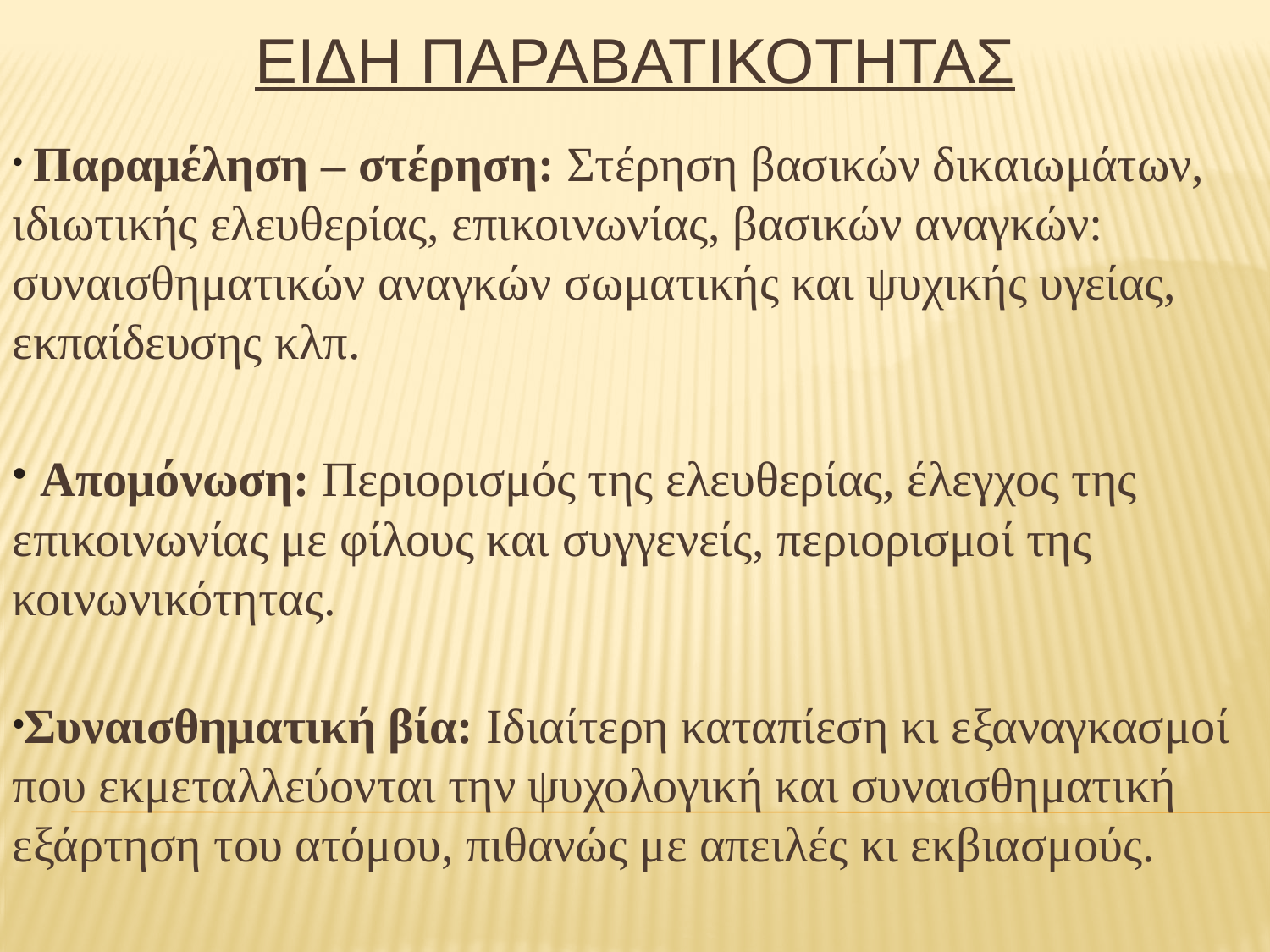

# Ειδη παραβατικοτητασ
 Παραμέληση – στέρηση: Στέρηση βασικών δικαιωμάτων, ιδιωτικής ελευθερίας, επικοινωνίας, βασικών αναγκών: συναισθηματικών αναγκών σωματικής και ψυχικής υγείας, εκπαίδευσης κλπ.

 Απομόνωση: Περιορισμός της ελευθερίας, έλεγχος της επικοινωνίας με φίλους και συγγενείς, περιορισμοί της κοινωνικότητας.

Συναισθηματική βία: Ιδιαίτερη καταπίεση κι εξαναγκασμοί που εκμεταλλεύονται την ψυχολογική και συναισθηματική εξάρτηση του ατόμου, πιθανώς με απειλές κι εκβιασμούς.